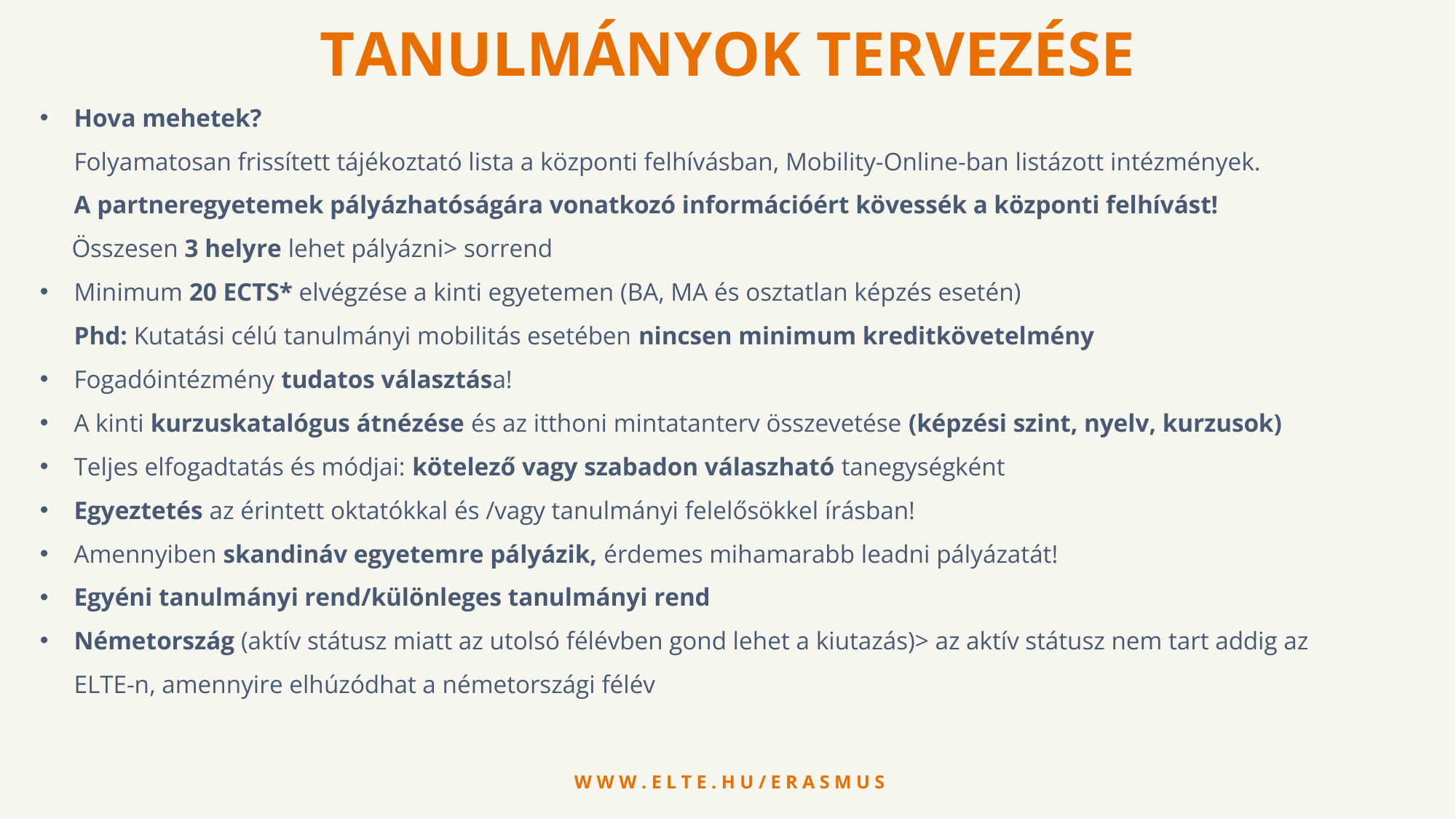

# TANULMÁNYOK tERVEZÉSE
Hova mehetek?
Folyamatosan frissített tájékoztató lista a központi felhívásban, Mobility-Online-ban listázott intézmények.
A partneregyetemek pályázhatóságára vonatkozó információért kövessék a központi felhívást!
     Összesen 3 helyre lehet pályázni> sorrend
Minimum 20 ECTS* elvégzése a kinti egyetemen (BA, MA és osztatlan képzés esetén)
Phd: Kutatási célú tanulmányi mobilitás esetében nincsen minimum kreditkövetelmény
Fogadóintézmény tudatos választása!
A kinti kurzuskatalógus átnézése és az itthoni mintatanterv összevetése (képzési szint, nyelv, kurzusok)
Teljes elfogadtatás és módjai: kötelező vagy szabadon válaszható tanegységként
Egyeztetés az érintett oktatókkal és /vagy tanulmányi felelősökkel írásban!
Amennyiben skandináv egyetemre pályázik, érdemes mihamarabb leadni pályázatát!
Egyéni tanulmányi rend/különleges tanulmányi rend
Németország (aktív státusz miatt az utolsó félévben gond lehet a kiutazás)> az aktív státusz nem tart addig az
ELTE-n, amennyire elhúzódhat a németországi félév

w w w . e l t e . h u / e r a s m u s